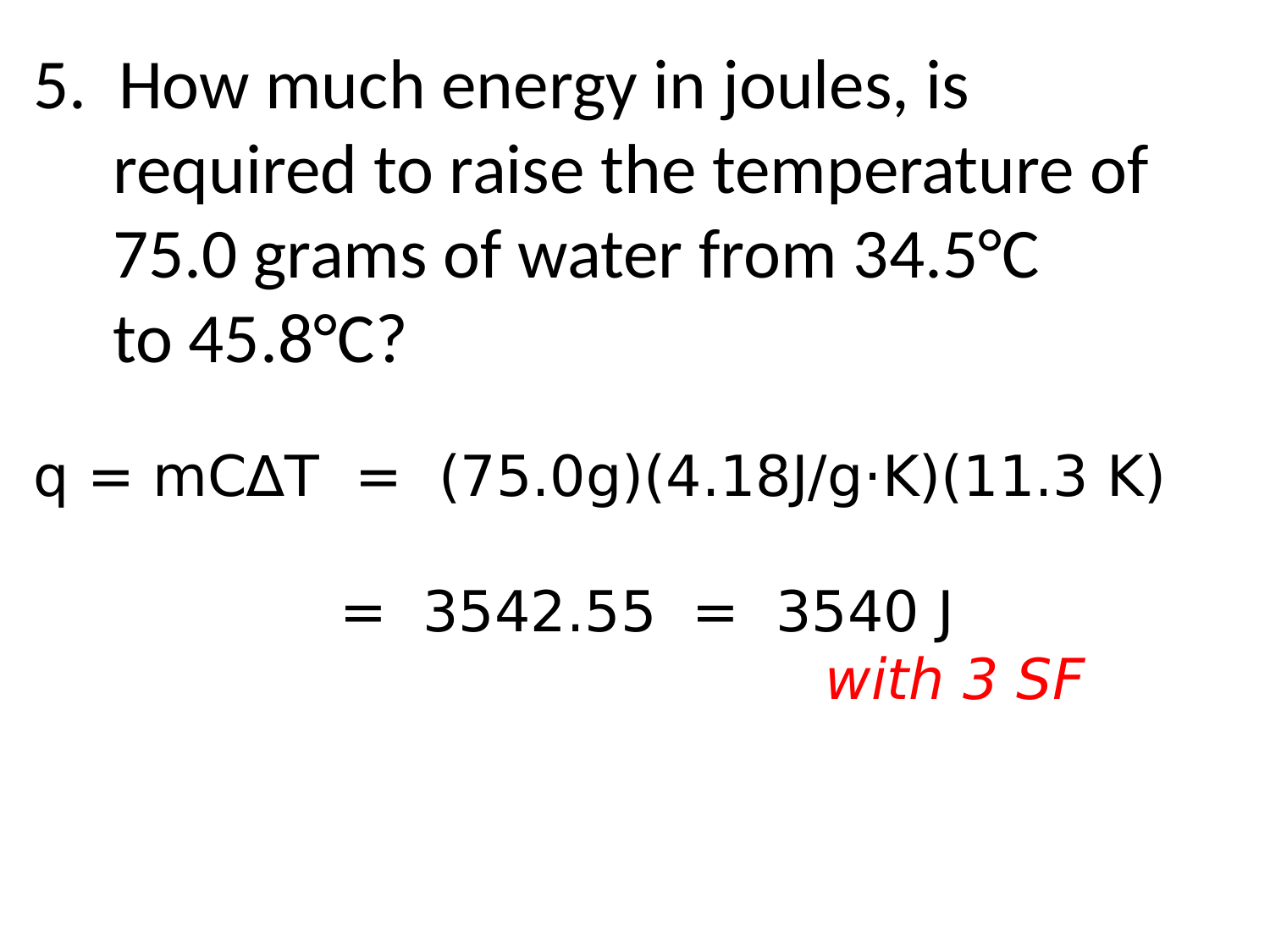

5.  How much energy in joules, is
     required to raise the temperature of
     75.0 grams of water from 34.5°C
     to 45.8°C?

q = mC∆T  =  (75.0g)(4.18J/g·K)(11.3 K)

                 =  3542.55  =  3540 J
                                            with 3 SF